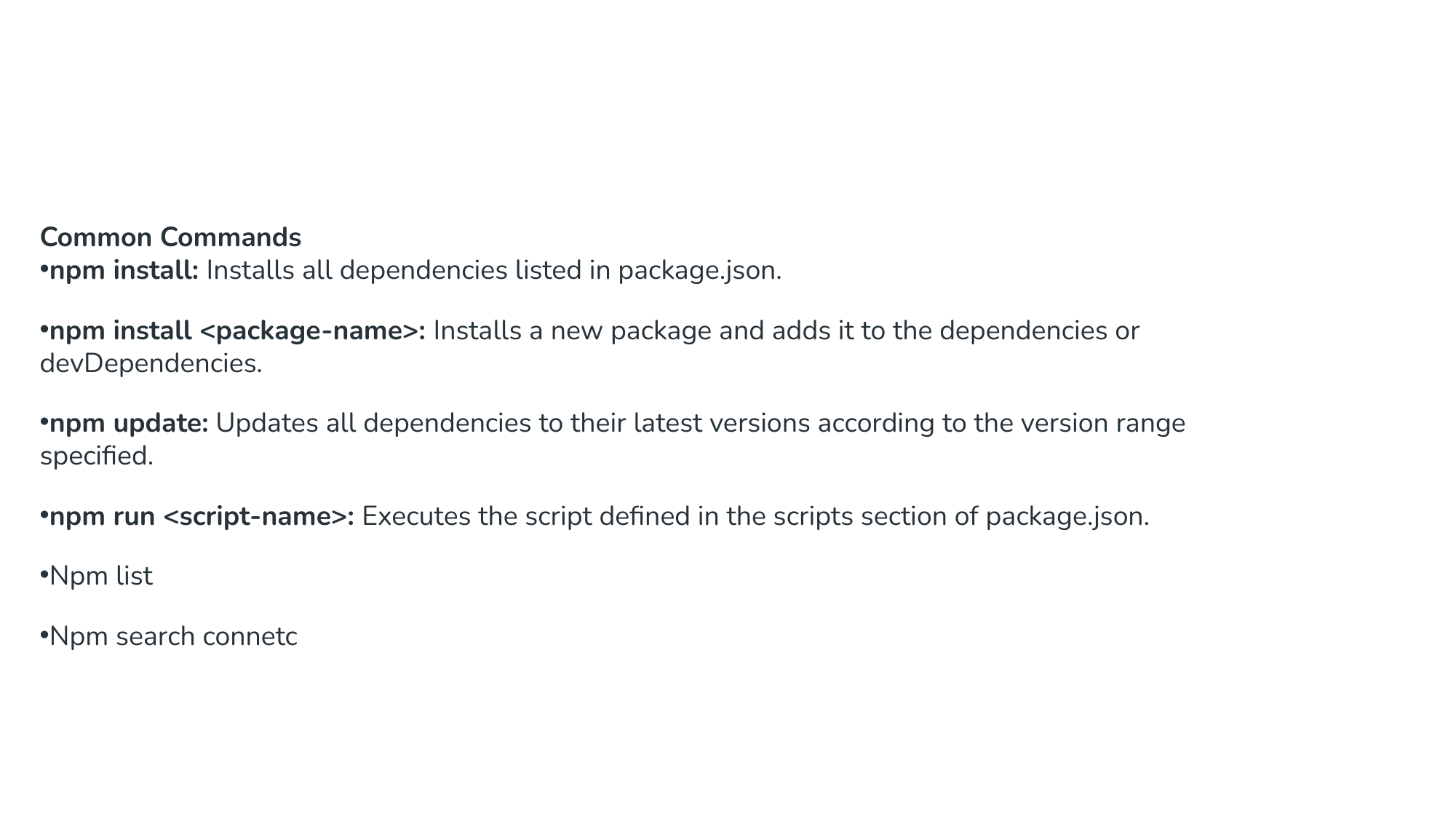

Common Commands
npm install: Installs all dependencies listed in package.json.
npm install <package-name>: Installs a new package and adds it to the dependencies or devDependencies.
npm update: Updates all dependencies to their latest versions according to the version range specified.
npm run <script-name>: Executes the script defined in the scripts section of package.json.
Npm list
Npm search connetc